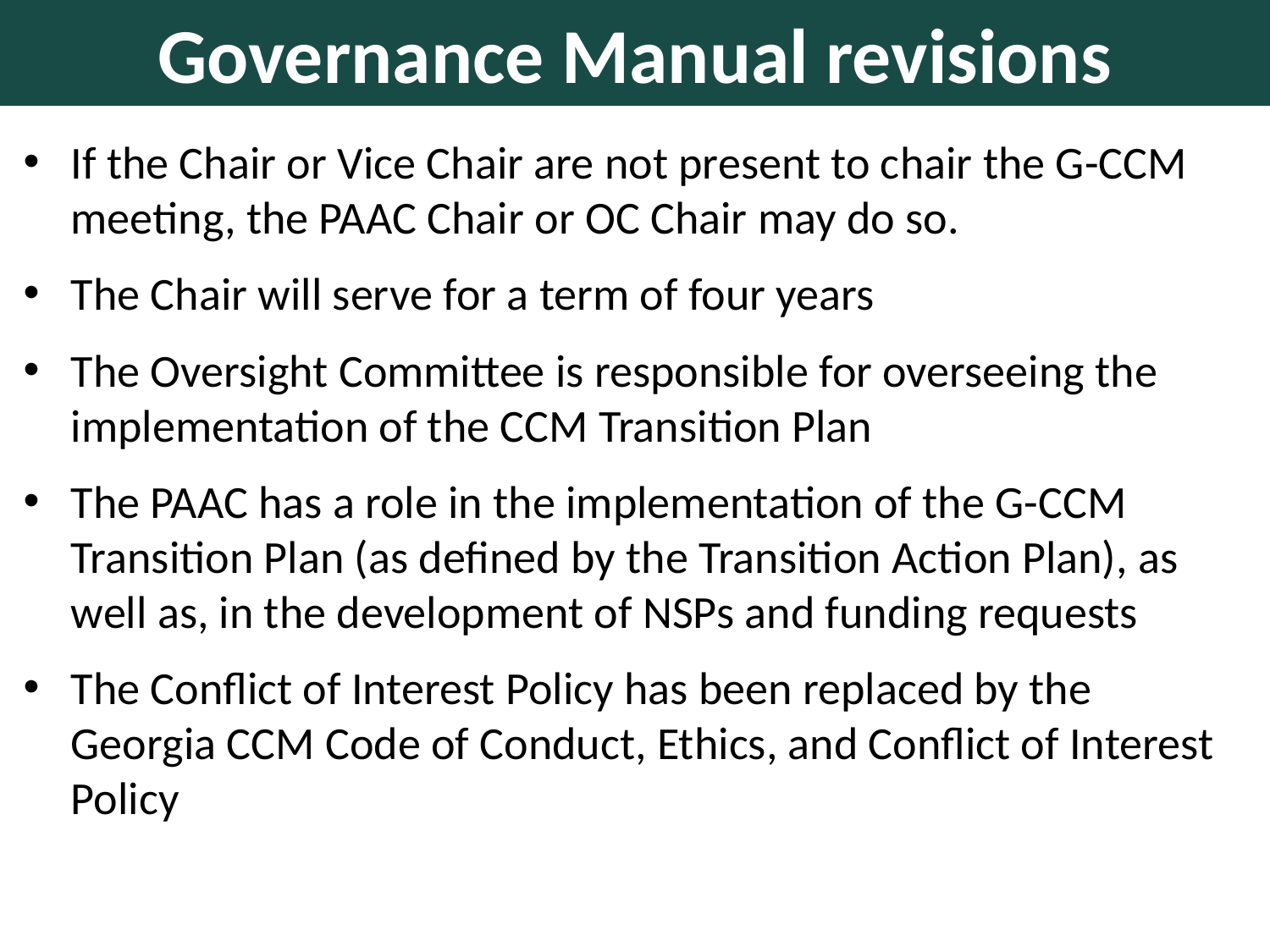

Governance Manual revisions
If the Chair or Vice Chair are not present to chair the G-CCM meeting, the PAAC Chair or OC Chair may do so.
The Chair will serve for a term of four years
The Oversight Committee is responsible for overseeing the implementation of the CCM Transition Plan
The PAAC has a role in the implementation of the G-CCM Transition Plan (as defined by the Transition Action Plan), as well as, in the development of NSPs and funding requests
The Conflict of Interest Policy has been replaced by the Georgia CCM Code of Conduct, Ethics, and Conflict of Interest Policy